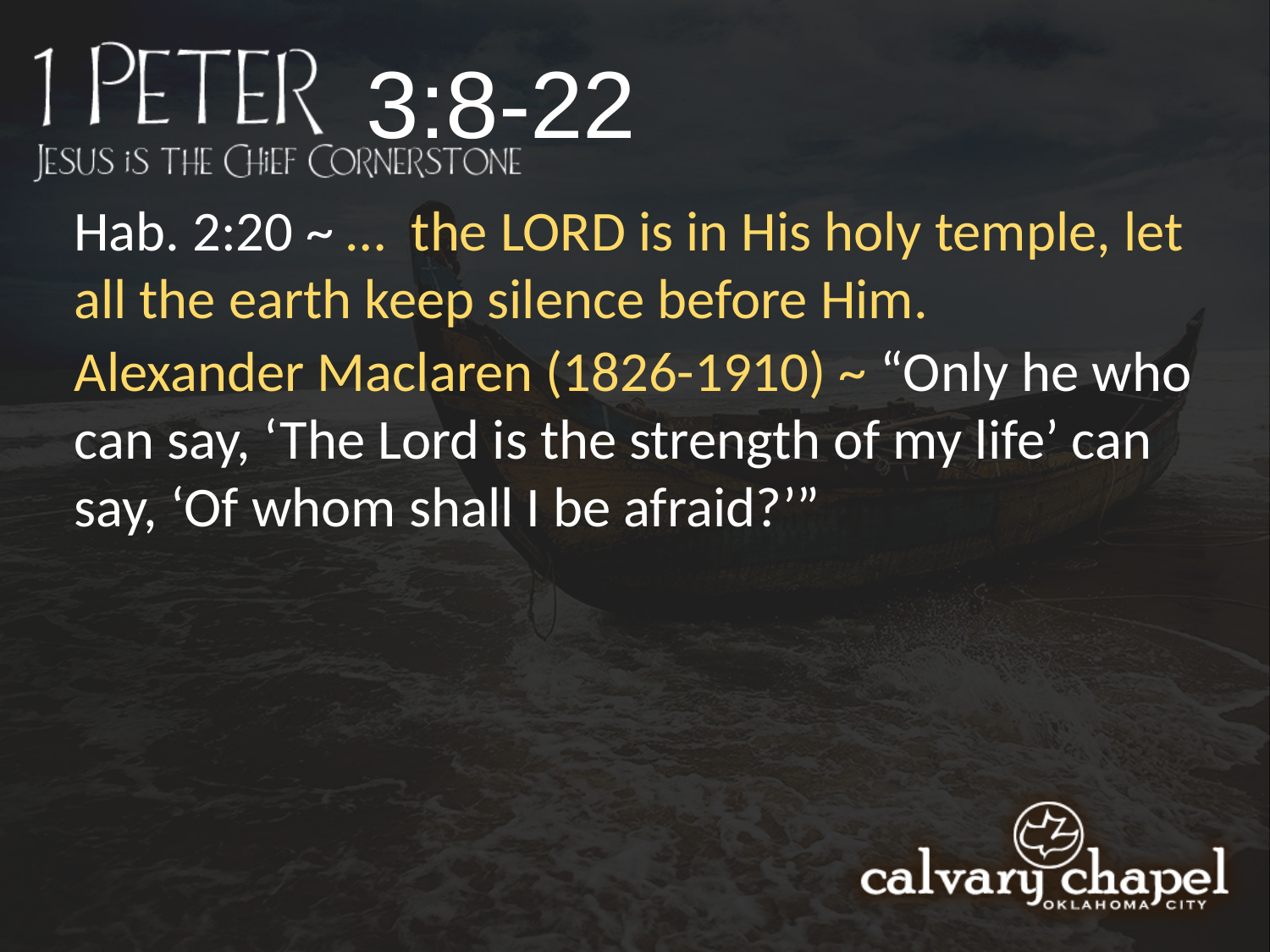

3:8-22
Hab. 2:20 ~ …  the LORD is in His holy temple, let all the earth keep silence before Him.
Alexander Maclaren (1826-1910) ~ “Only he who can say, ‘The Lord is the strength of my life’ can say, ‘Of whom shall I be afraid?’”